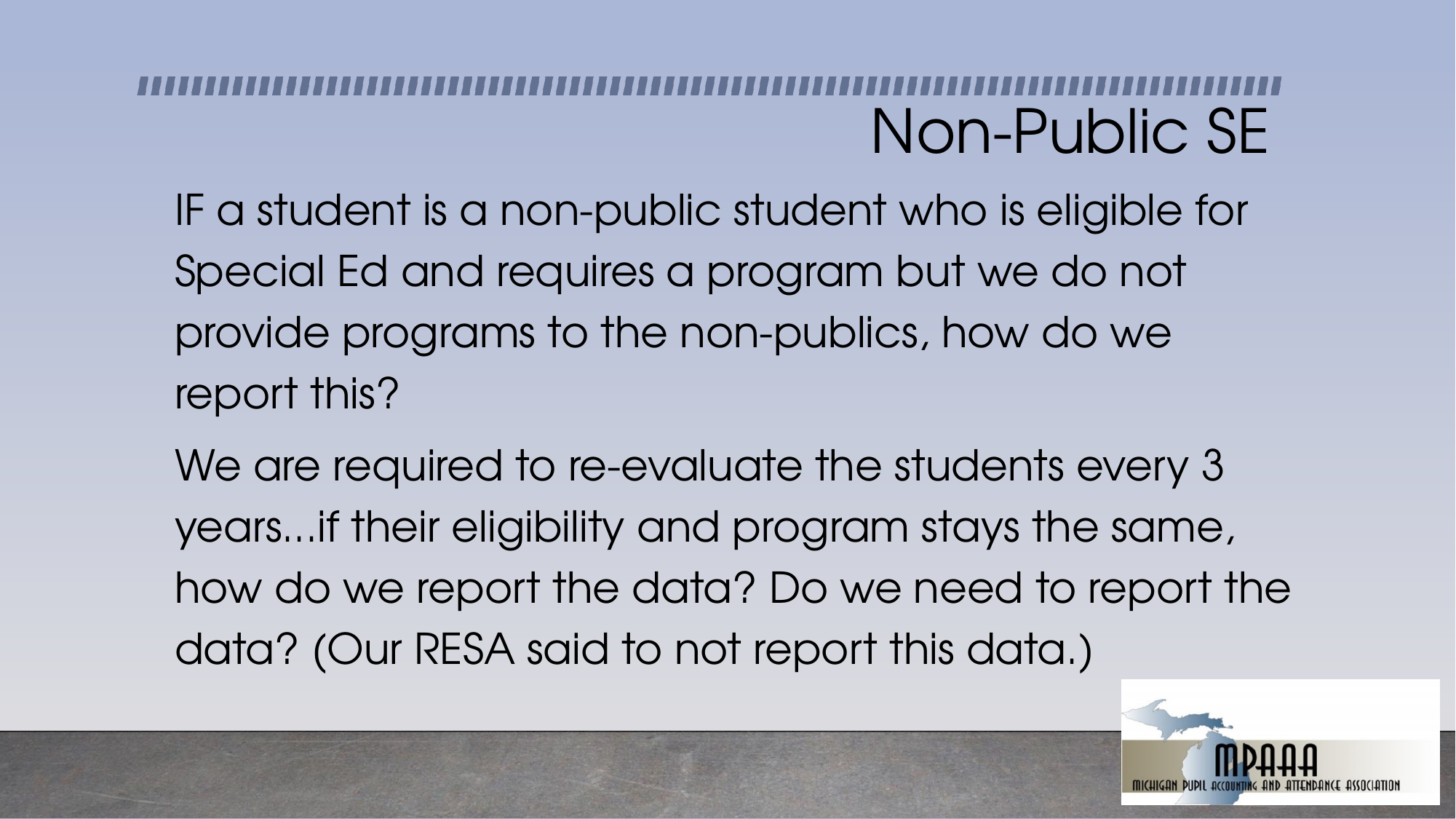

# Non-Public SE
IF a student is a non-public student who is eligible for Special Ed and requires a program but we do not provide programs to the non-publics, how do we report this?
We are required to re-evaluate the students every 3 years...if their eligibility and program stays the same, how do we report the data? Do we need to report the data? (Our RESA said to not report this data.)